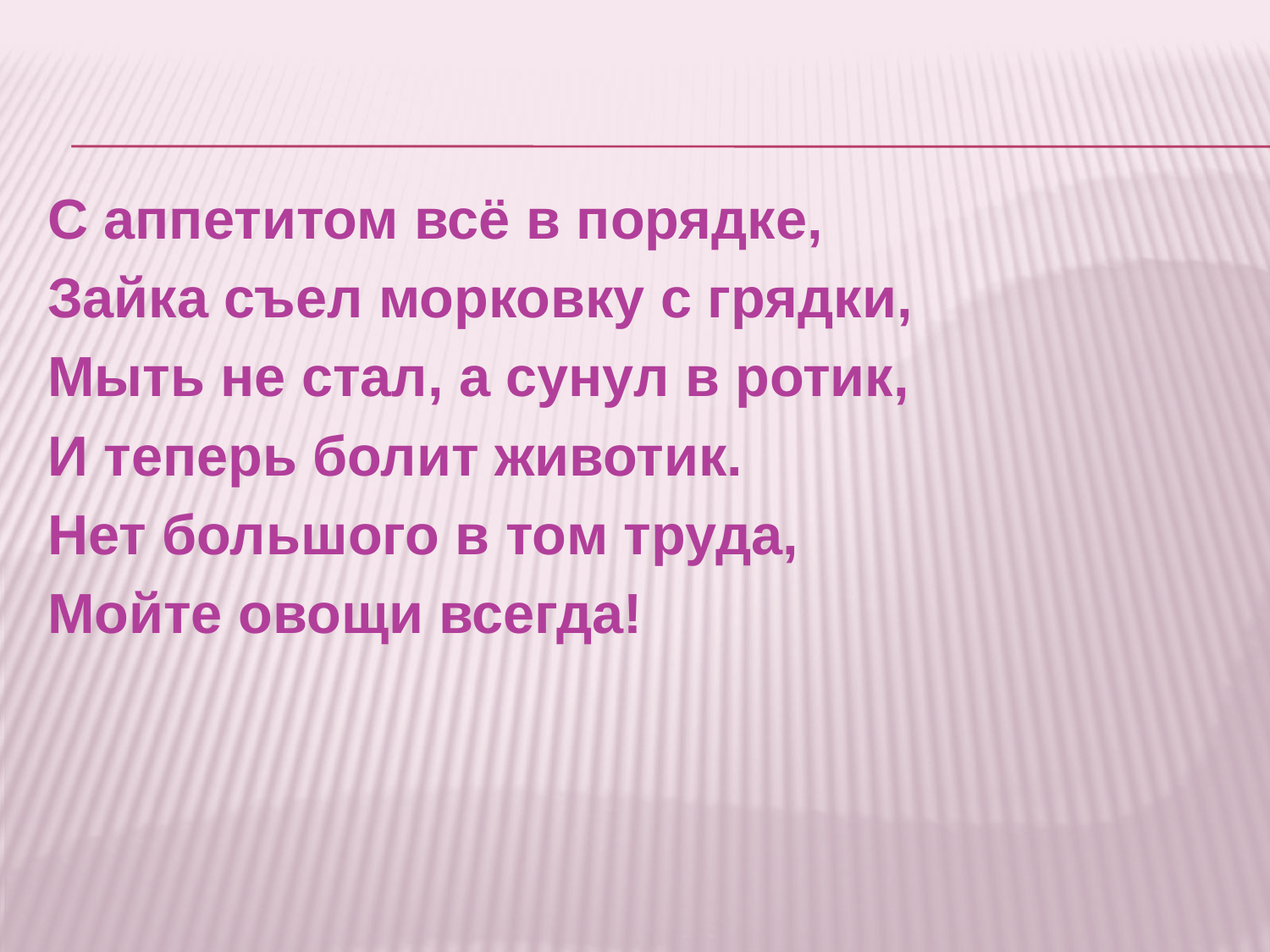

С аппетитом всё в порядке,
Зайка съел морковку с грядки,
Мыть не стал, а сунул в ротик,
И теперь болит животик.
Нет большого в том труда,
Мойте овощи всегда!